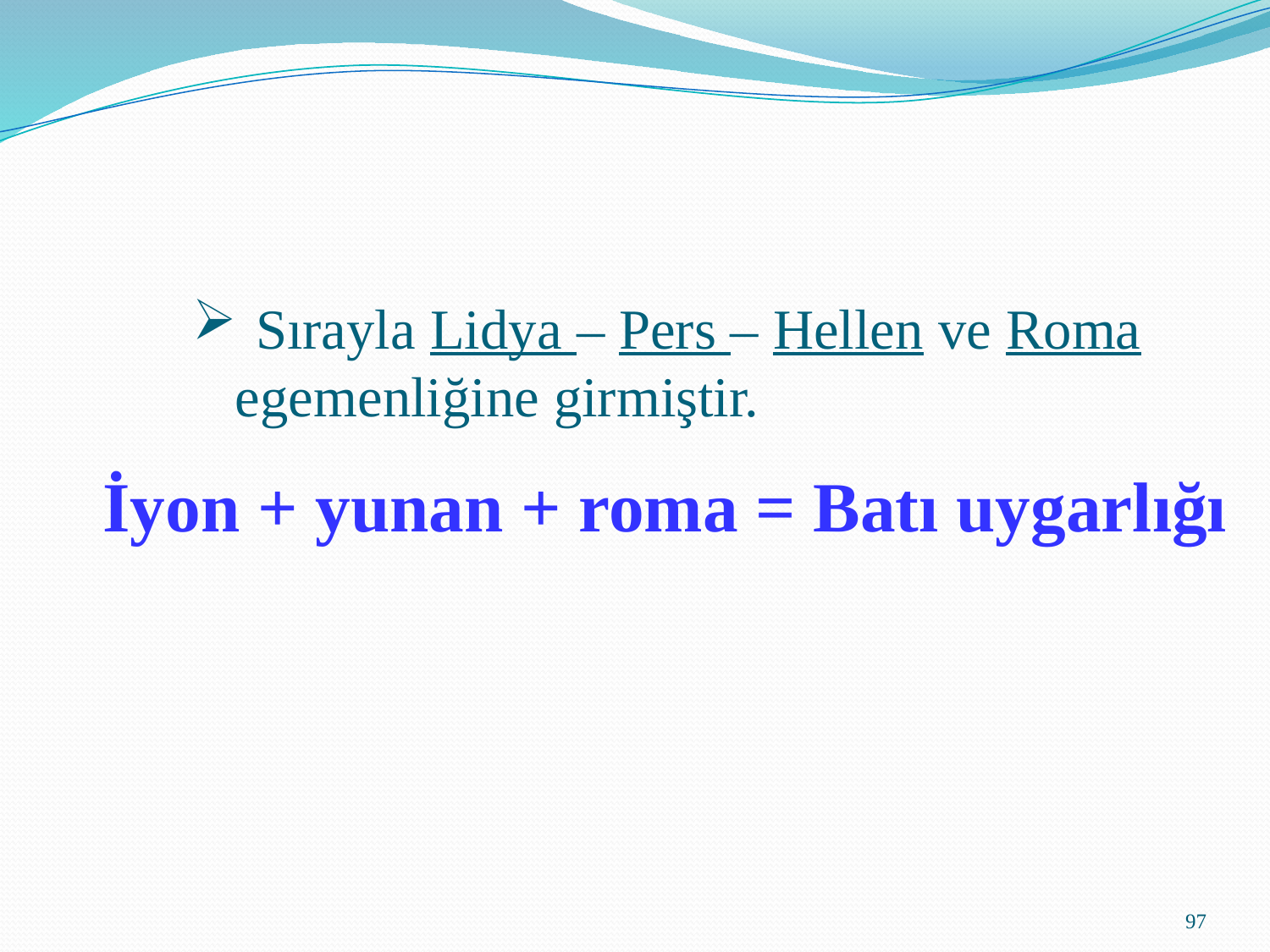

Sırayla Lidya – Pers – Hellen ve Roma
   egemenliğine girmiştir.
İyon + yunan + roma = Batı uygarlığı
97